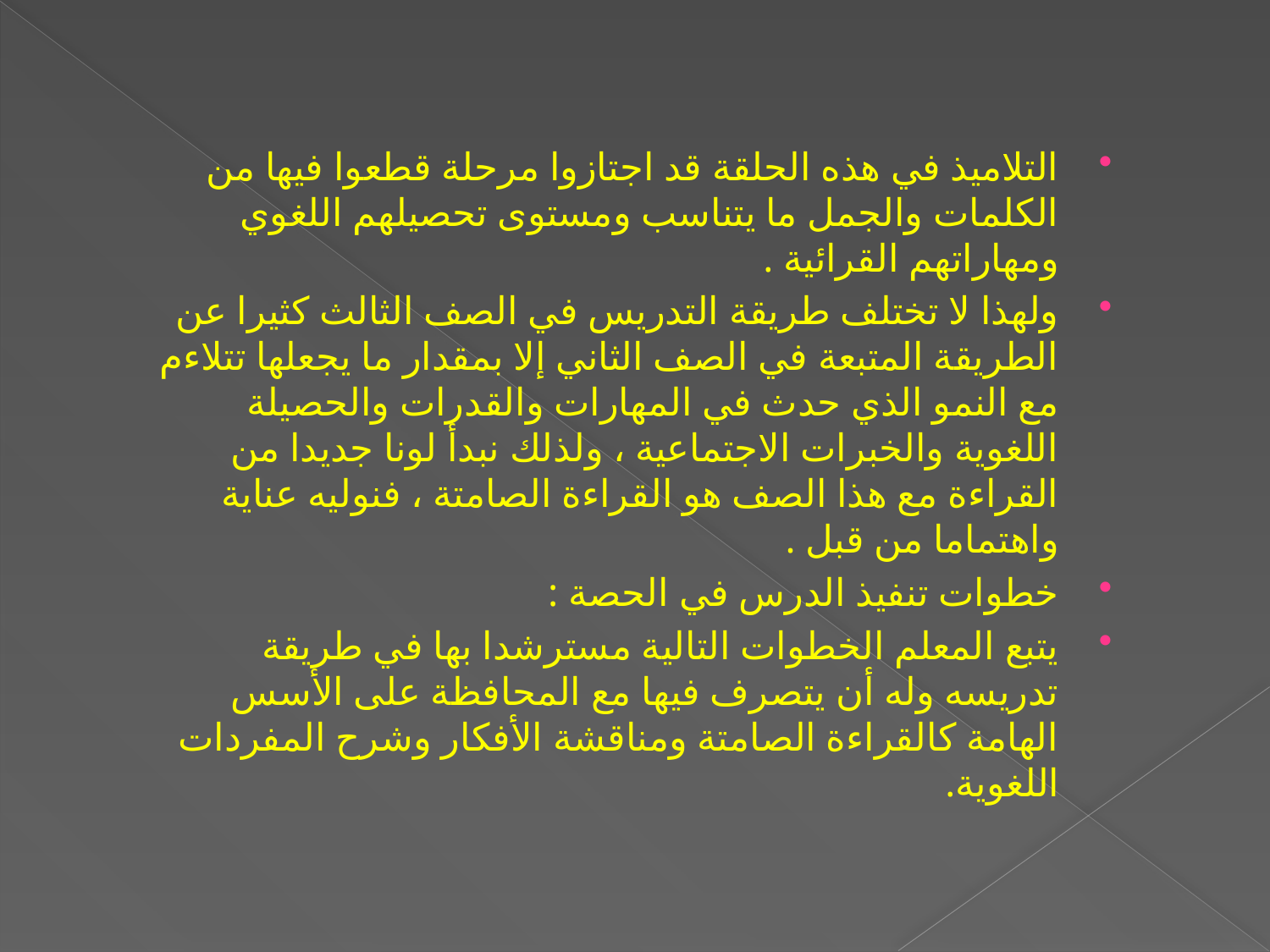

التلاميذ في هذه الحلقة قد اجتازوا مرحلة قطعوا فيها من الكلمات والجمل ما يتناسب ومستوى تحصيلهم اللغوي ومهاراتهم القرائية .
ولهذا لا تختلف طريقة التدريس في الصف الثالث كثيرا عن  الطريقة المتبعة في الصف الثاني إلا بمقدار ما يجعلها تتلاءم مع النمو الذي حدث في المهارات والقدرات والحصيلة اللغوية والخبرات الاجتماعية ، ولذلك نبدأ لونا جديدا من القراءة مع هذا الصف هو القراءة الصامتة ، فنوليه عناية واهتماما من قبل .
خطوات تنفيذ الدرس في الحصة :
يتبع المعلم الخطوات التالية مسترشدا بها في طريقة تدريسه وله أن يتصرف فيها مع المحافظة على الأسس الهامة كالقراءة الصامتة ومناقشة الأفكار وشرح المفردات اللغوية.